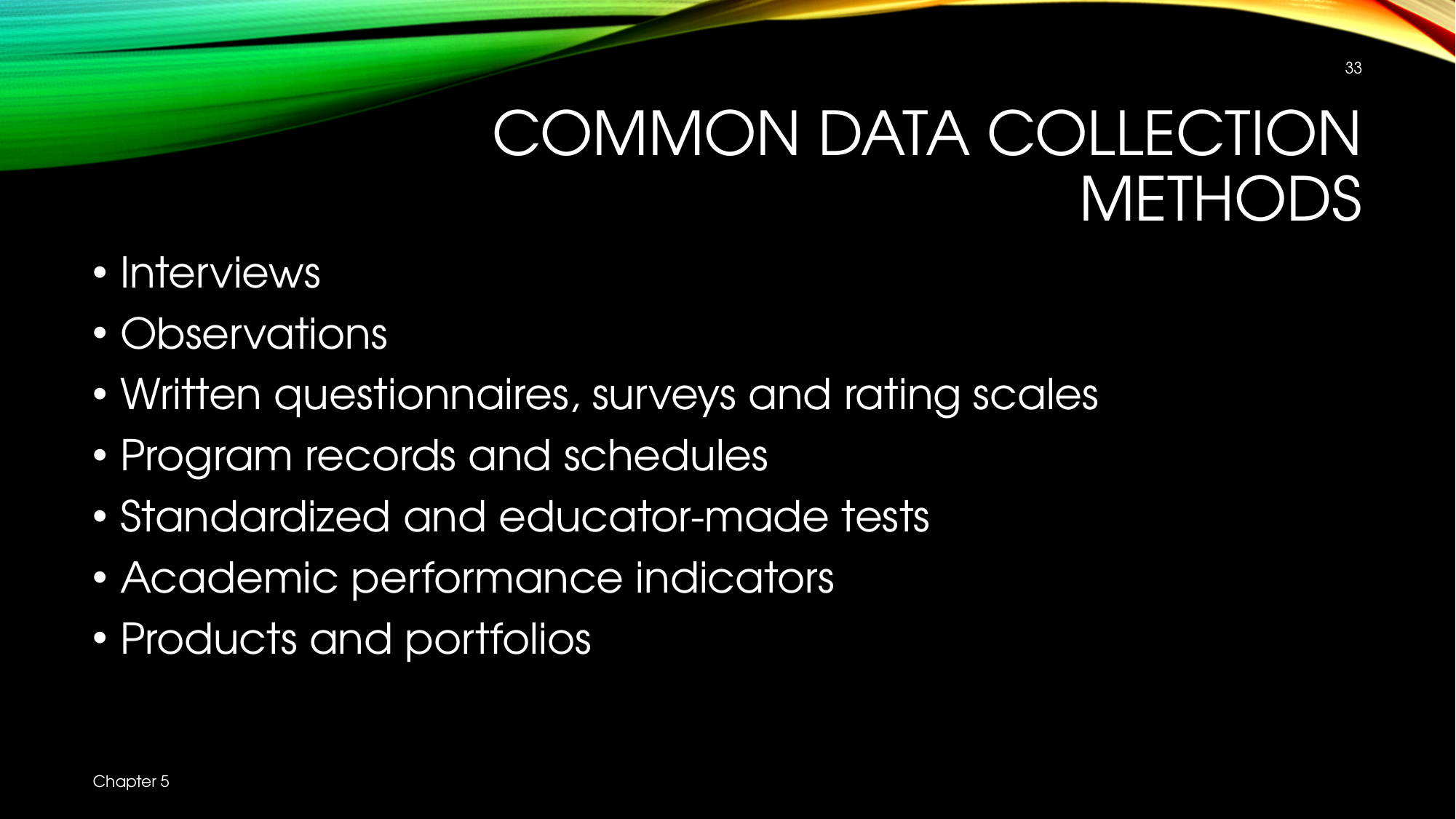

Common Data Collection Methods
33
Interviews
Observations
Written questionnaires, surveys and rating scales
Program records and schedules
Standardized and educator-made tests
Academic performance indicators
Products and portfolios

Chapter 5